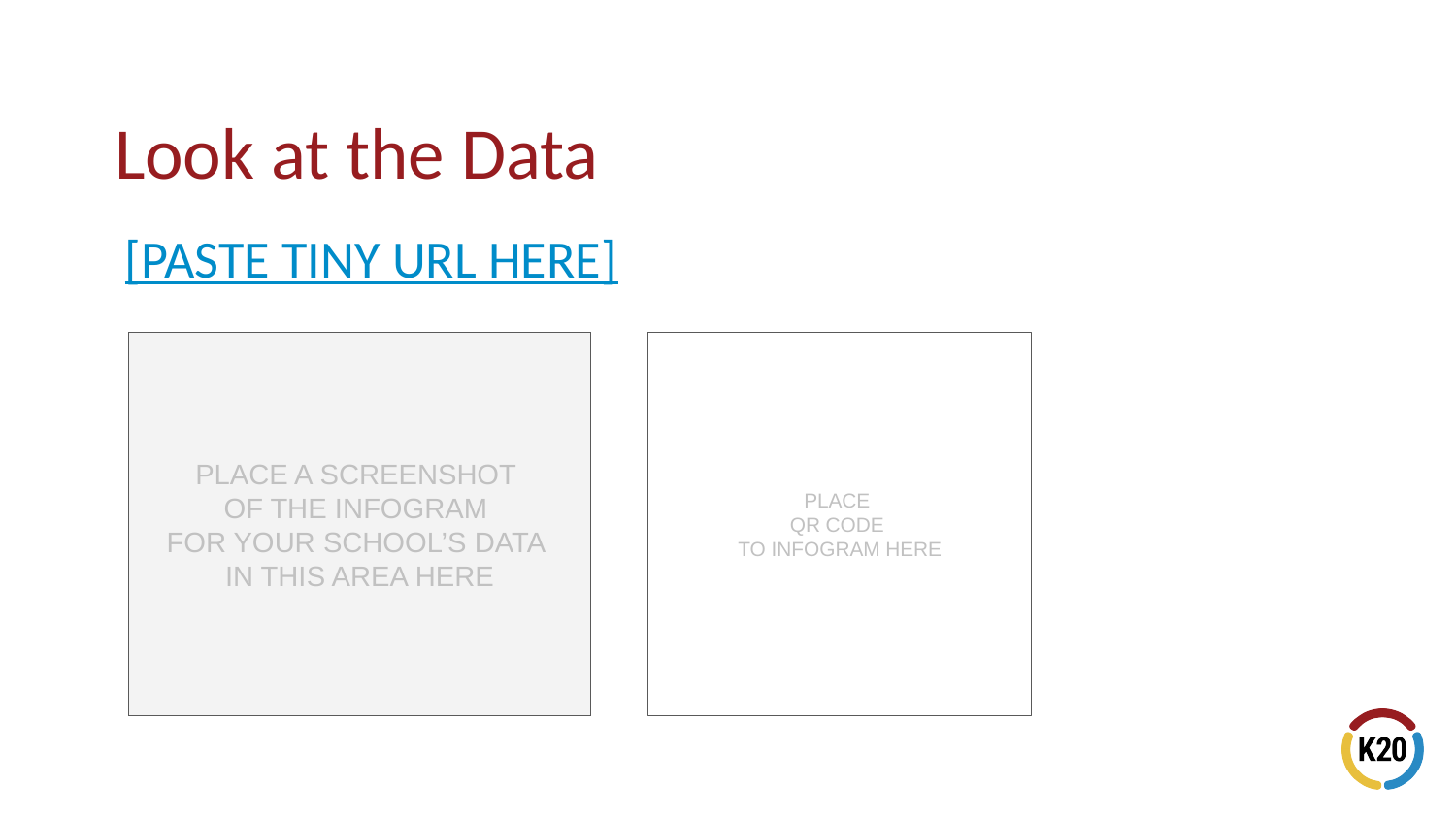

[PASTE TINY URL HERE]
# Look at the Data
PLACE A SCREENSHOT
OF THE INFOGRAM
FOR YOUR SCHOOL’S DATA
IN THIS AREA HERE
PLACE
QR CODE
TO INFOGRAM HERE